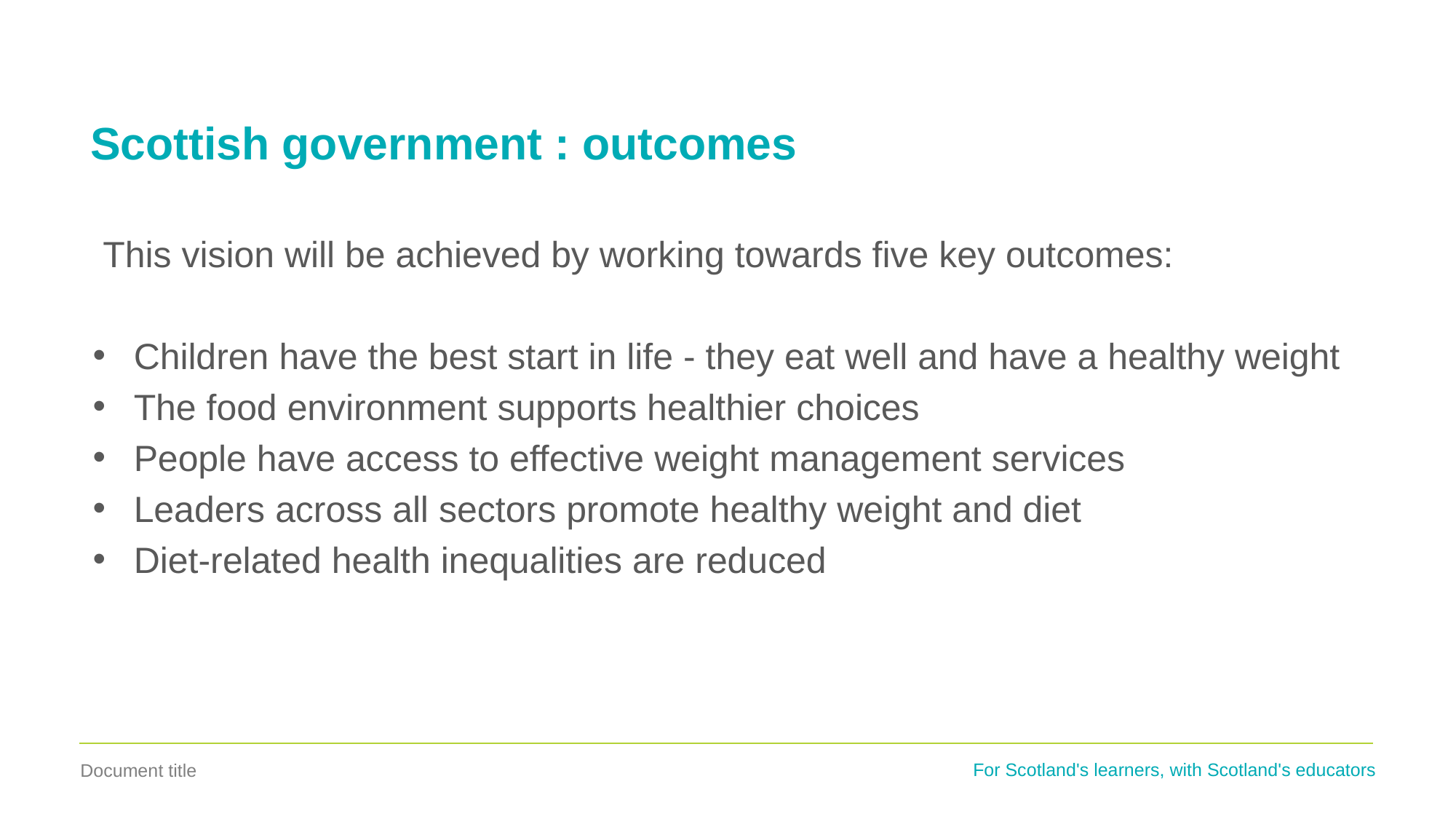

# Scottish government : outcomes
 This vision will be achieved by working towards five key outcomes:

Children have the best start in life - they eat well and have a healthy weight
The food environment supports healthier choices
People have access to effective weight management services
Leaders across all sectors promote healthy weight and diet
Diet-related health inequalities are reduced